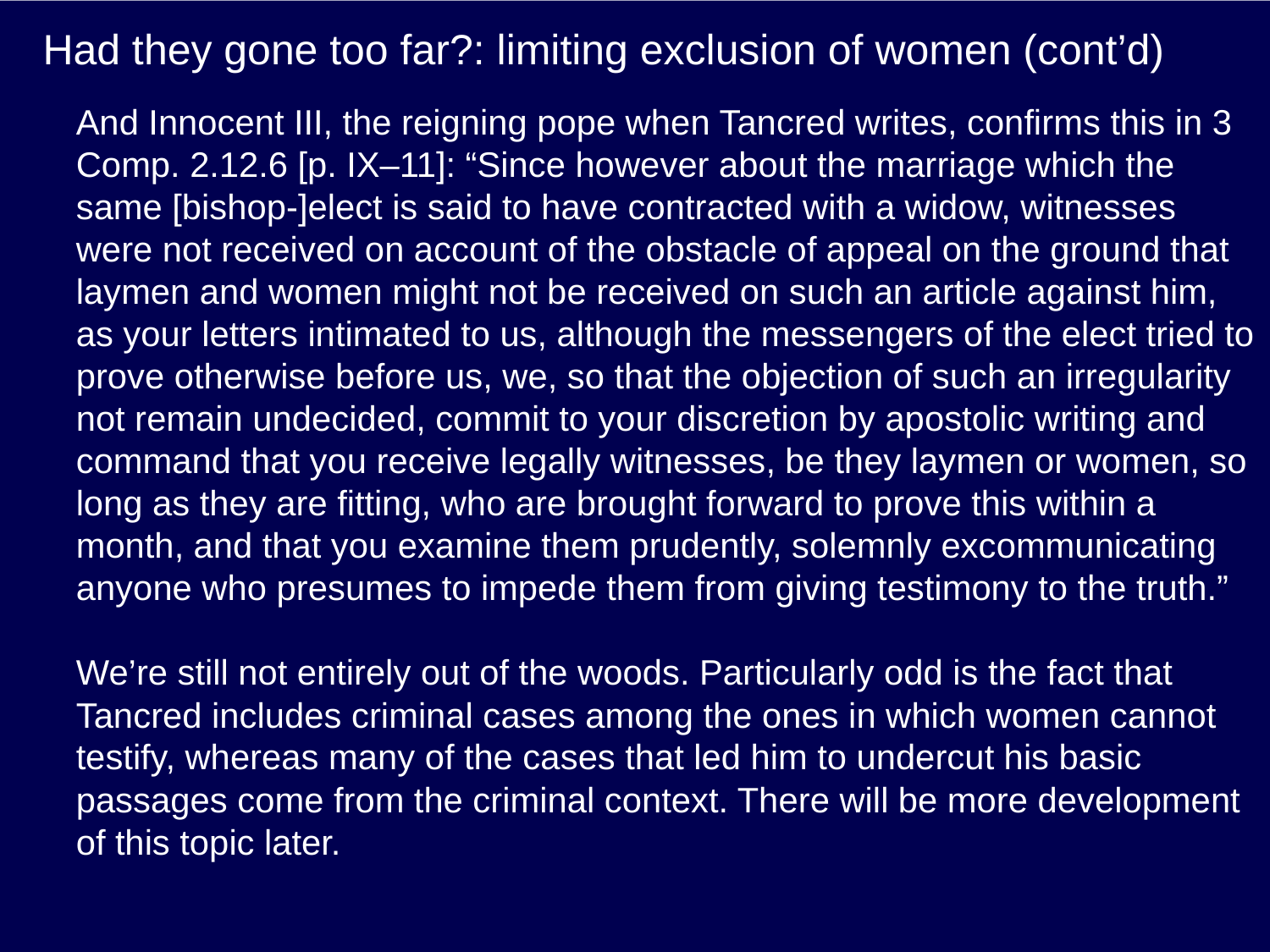

# Had they gone too far?: limiting exclusion of women (cont’d)
And Innocent III, the reigning pope when Tancred writes, confirms this in 3 Comp. 2.12.6 [p. IX–11]: “Since however about the marriage which the same [bishop-]elect is said to have contracted with a widow, witnesses were not received on account of the obstacle of appeal on the ground that laymen and women might not be received on such an article against him, as your letters intimated to us, although the messengers of the elect tried to prove otherwise before us, we, so that the objection of such an irregularity not remain undecided, commit to your discretion by apostolic writing and command that you receive legally witnesses, be they laymen or women, so long as they are fitting, who are brought forward to prove this within a month, and that you examine them prudently, solemnly excommunicating anyone who presumes to impede them from giving testimony to the truth.”

We’re still not entirely out of the woods. Particularly odd is the fact that
Tancred includes criminal cases among the ones in which women cannot testify, whereas many of the cases that led him to undercut his basic passages come from the criminal context. There will be more development of this topic later.